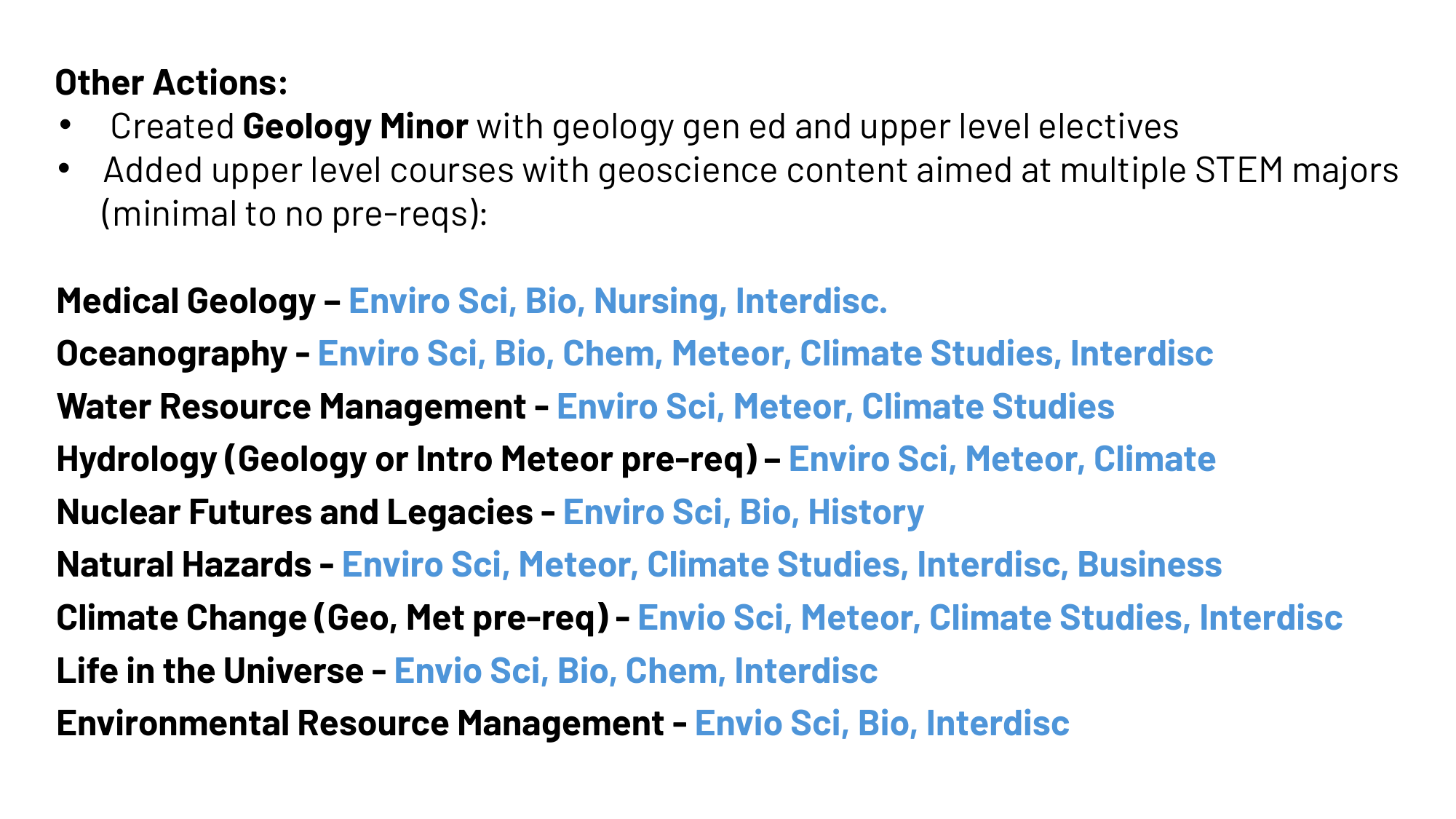

Other Actions:
Created Geology Minor with geology gen ed and upper level electives
Added upper level courses with geoscience content aimed at multiple STEM majors (minimal to no pre-reqs):

Medical Geology – Enviro Sci, Bio, Nursing, Interdisc.
Oceanography - Enviro Sci, Bio, Chem, Meteor, Climate Studies, Interdisc
Water Resource Management - Enviro Sci, Meteor, Climate Studies
Hydrology (Geology or Intro Meteor pre-req) – Enviro Sci, Meteor, Climate
Nuclear Futures and Legacies - Enviro Sci, Bio, History
Natural Hazards - Enviro Sci, Meteor, Climate Studies, Interdisc, Business
Climate Change (Geo, Met pre-req) - Envio Sci, Meteor, Climate Studies, Interdisc
Life in the Universe - Envio Sci, Bio, Chem, Interdisc
Environmental Resource Management - Envio Sci, Bio, Interdisc